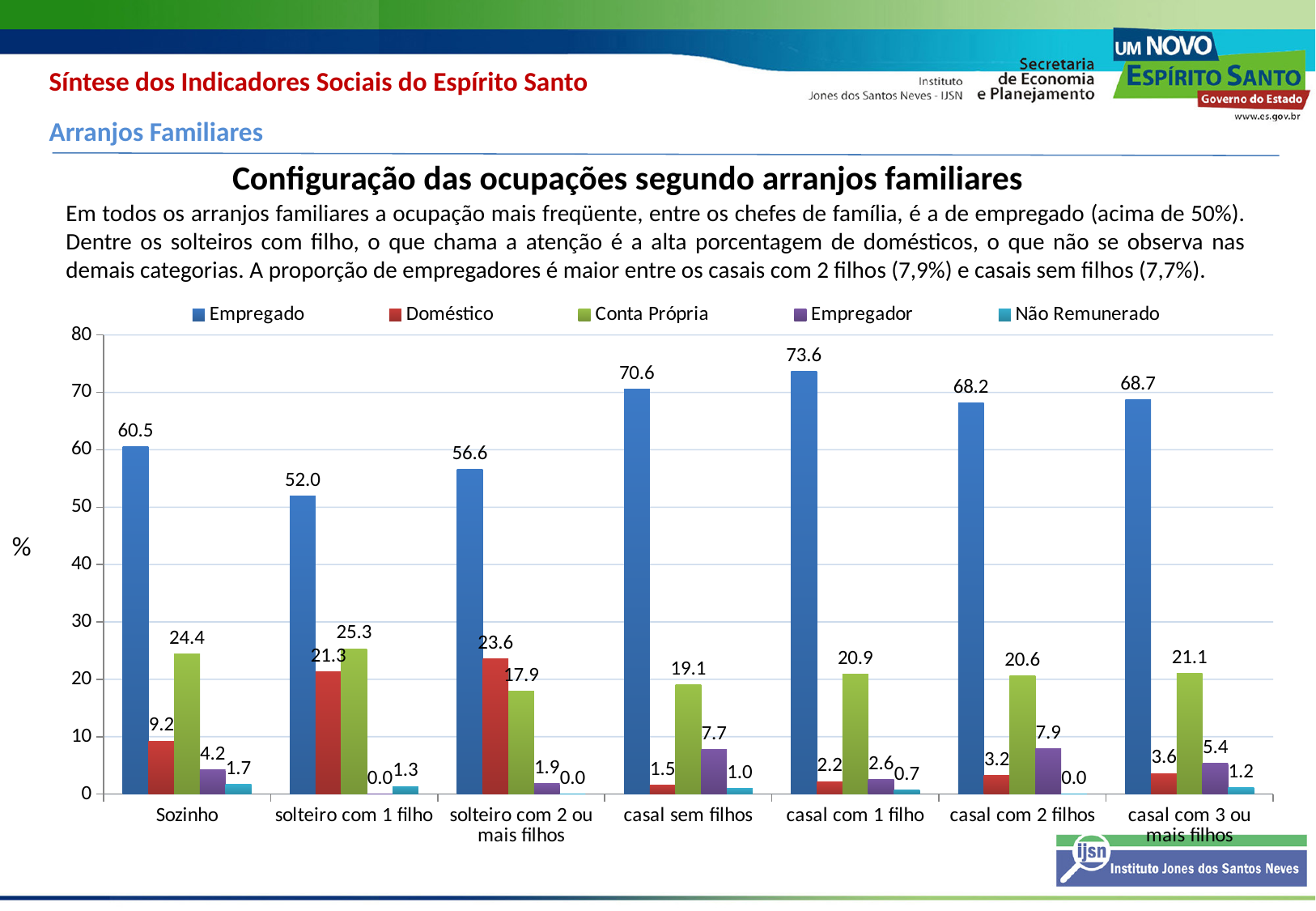

Síntese dos Indicadores Sociais do Espírito Santo

Arranjos Familiares

Configuração das ocupações segundo arranjos familiares
Em todos os arranjos familiares a ocupação mais freqüente, entre os chefes de família, é a de empregado (acima de 50%). Dentre os solteiros com filho, o que chama a atenção é a alta porcentagem de domésticos, o que não se observa nas demais categorias. A proporção de empregadores é maior entre os casais com 2 filhos (7,9%) e casais sem filhos (7,7%).

### Chart

| Category | Empregado | Doméstico | Conta Própria | Empregador | Não Remunerado |
|---|---|---|---|---|---|
| Sozinho | 60.502852457896154 | 9.244013254534853 | 24.37058039831927 | 4.2018242066067675 | 1.6807296826427078 |
| solteiro com 1 filho | 51.997506504770165 | 21.335646140502963 | 25.3333694709453 | 0.0 | 1.33347788378144 |
| solteiro com 2 ou mais filhos | 56.60344794523174 | 23.585249391144142 | 17.924329299863743 | 1.88697336376014 | 0.0 |
| casal sem filhos | 70.61788157880949 | 1.5454897892894894 | 19.07291568436379 | 7.732687894885738 | 1.0310250526514282 |
| casal com 1 filho | 73.627740052418 | 2.197253990945914 | 20.87800810102454 | 2.5643316654753527 | 0.7326661901358117 |
| casal com 2 filhos | 68.23071842665274 | 3.24869743890805 | 20.578263741102223 | 7.942320393336757 | 0.0 |
| casal com 3 ou mais filhos | 68.67292832563851 | 3.614944710449296 | 21.08472832808809 | 5.422417065673945 | 1.2049815701497655 |
%